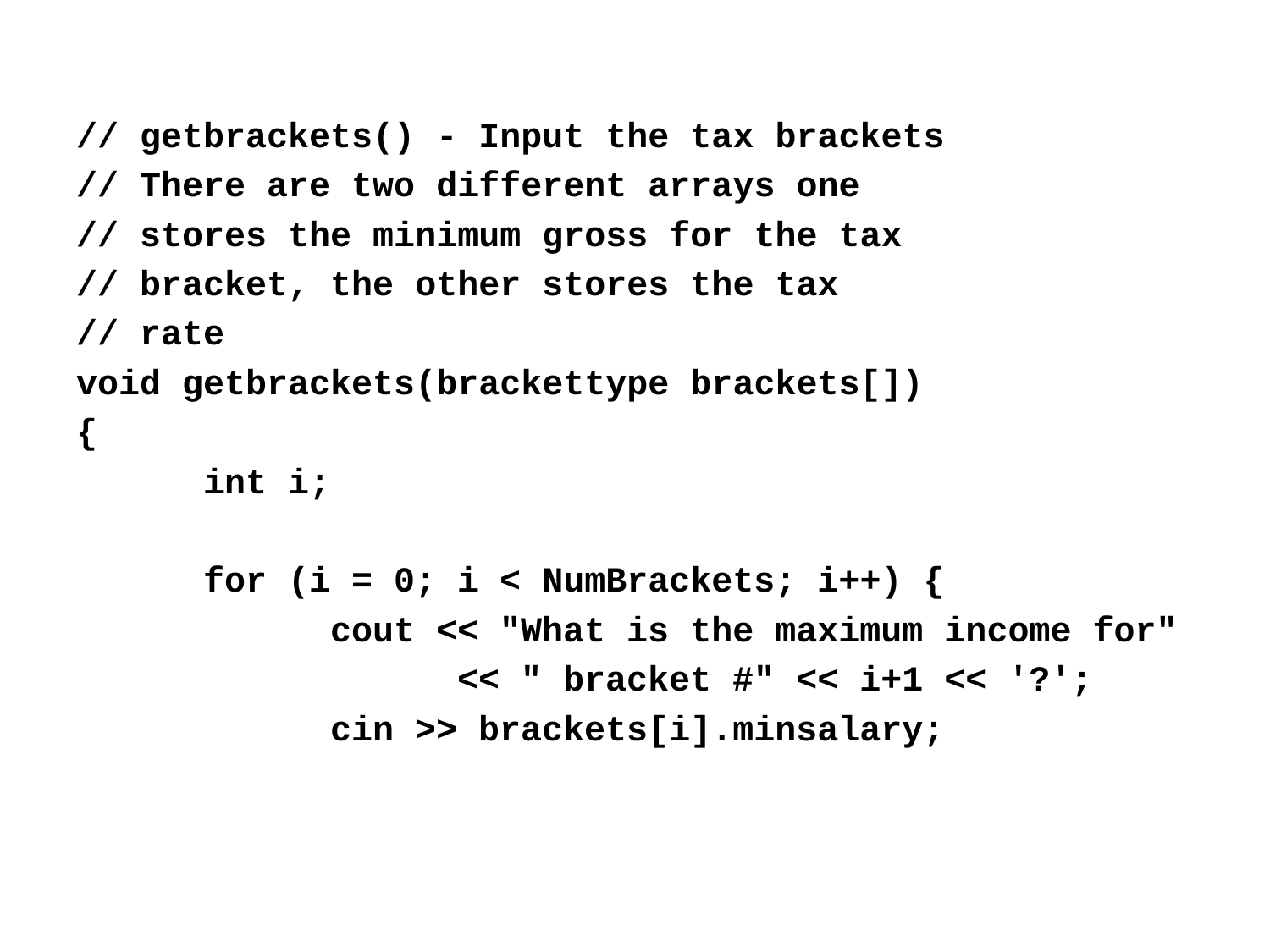

// getbrackets() - Input the tax brackets
// There are two different arrays one
// stores the minimum gross for the tax
// bracket, the other stores the tax
// rate
void getbrackets(brackettype brackets[])
{
	int i;

	for (i = 0; i < NumBrackets; i++) {
		cout << "What is the maximum income for"
			<< " bracket #" << i+1 << '?';
		cin >> brackets[i].minsalary;